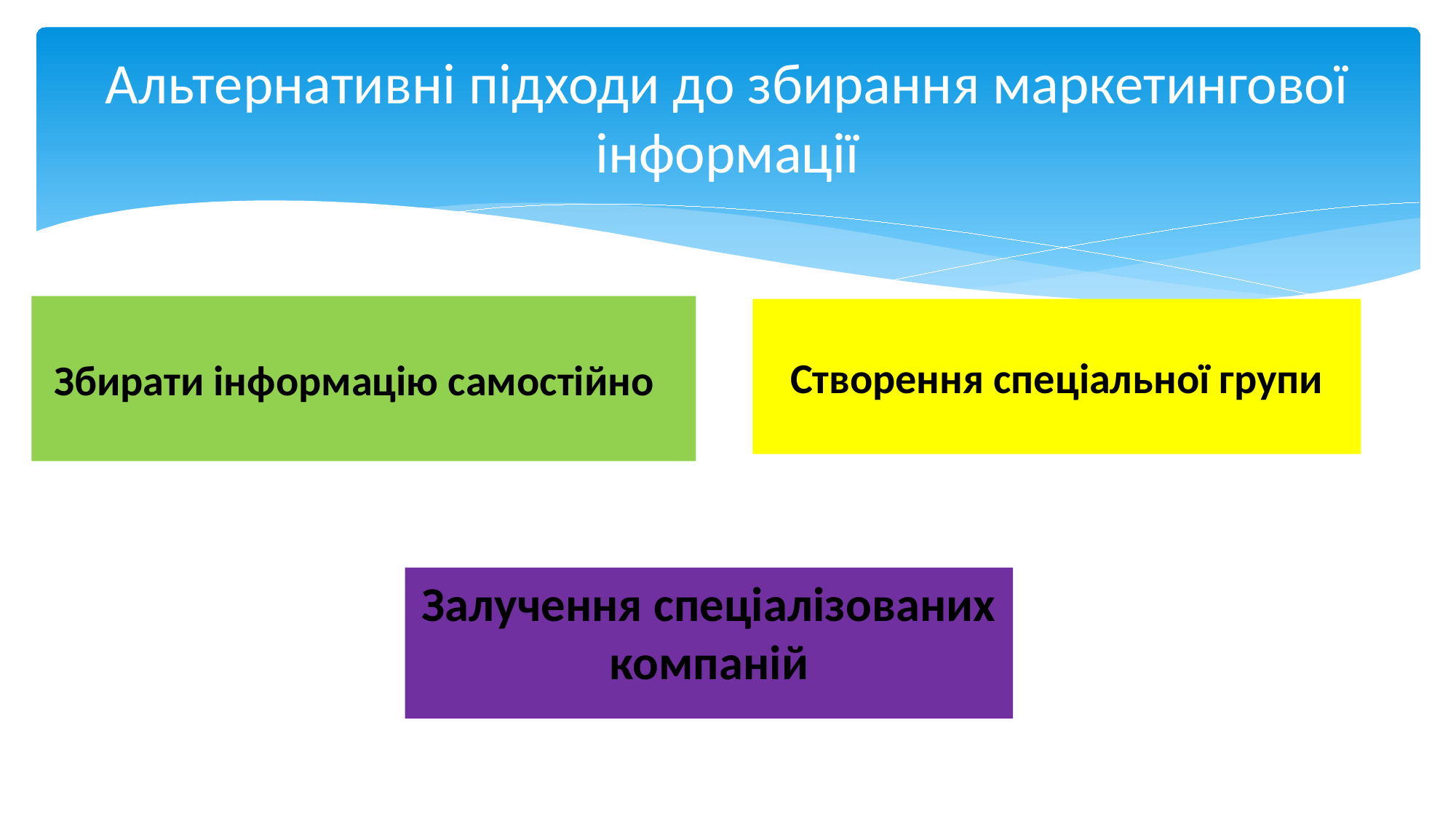

# Альтернативні підходи до збирання маркетингової інформації
Збирати інформацію самостійно
Створення спеціальної групи
Залучення спеціалізованих компаній